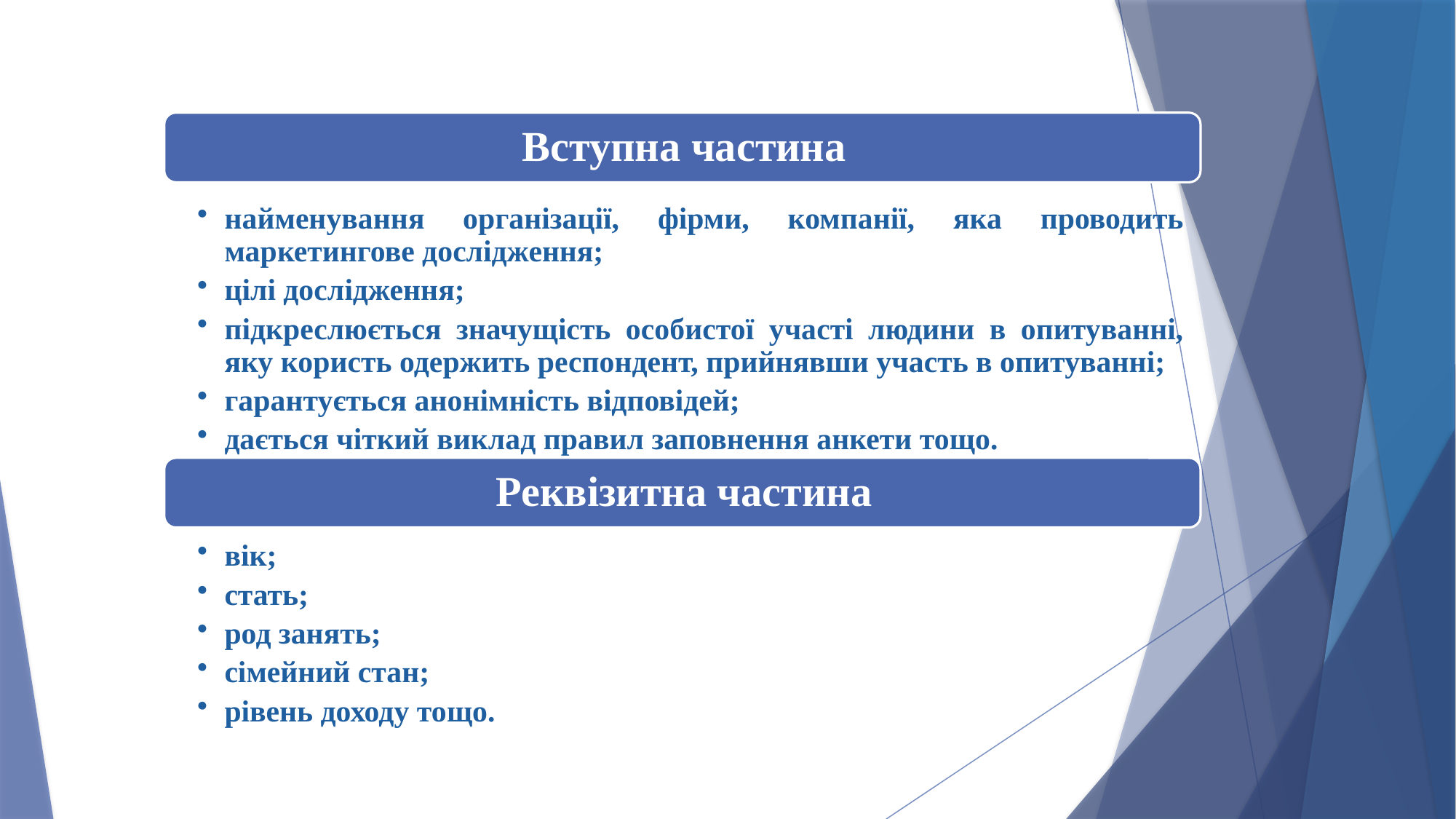

Вступна частина

найменування організації, фірми, компанії, яка проводить маркетингове дослідження;
цілі дослідження;
підкреслюється значущість особистої участі людини в опитуванні, яку користь одержить респондент, прийнявши участь в опитуванні;
гарантується анонімність відповідей;
дається чіткий виклад правил заповнення анкети тощо.

вік;
стать;
род занять;
сімейний стан;
рівень доходу тощо.
Реквізитна частина